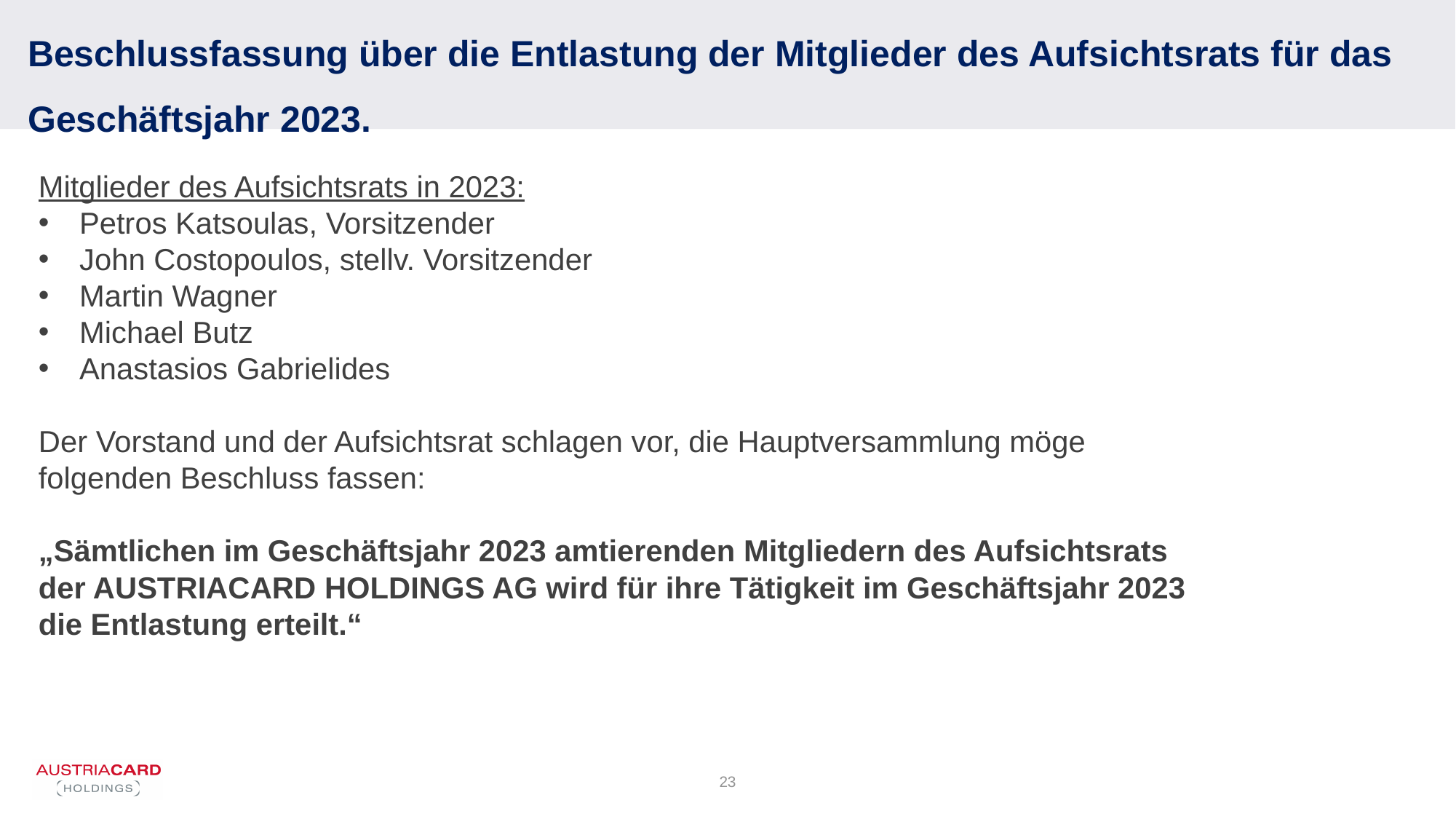

Beschlussfassung über die Entlastung der Mitglieder des Aufsichtsrats für das Geschäftsjahr 2023.
Mitglieder des Aufsichtsrats in 2023:
Petros Katsoulas, Vorsitzender
John Costopoulos, stellv. Vorsitzender
Martin Wagner
Michael Butz
Anastasios Gabrielides

Der Vorstand und der Aufsichtsrat schlagen vor, die Hauptversammlung möge folgenden Beschluss fassen:

„Sämtlichen im Geschäftsjahr 2023 amtierenden Mitgliedern des Aufsichtsrats der AUSTRIACARD HOLDINGS AG wird für ihre Tätigkeit im Geschäftsjahr 2023 die Entlastung erteilt.“
23